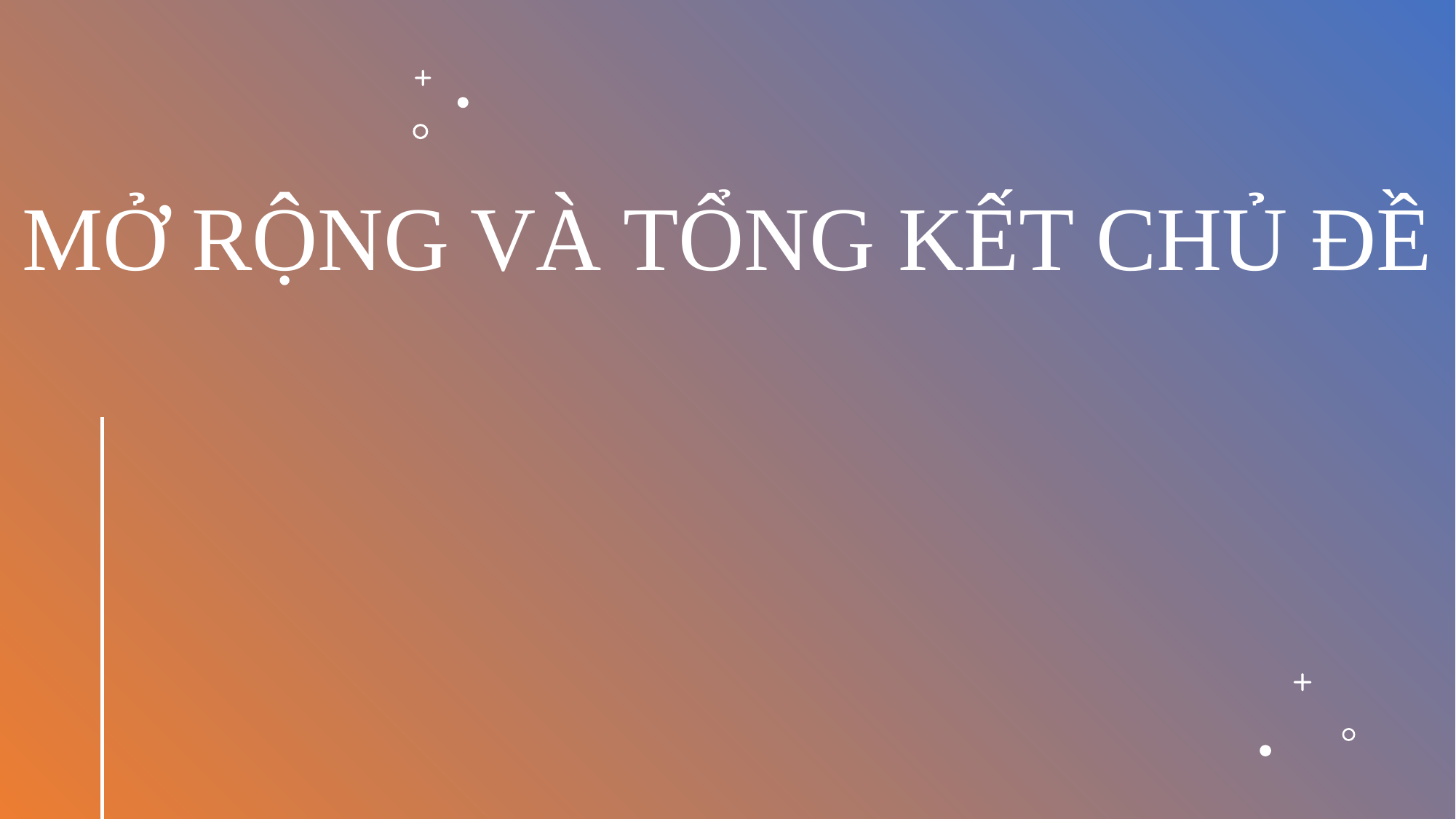

MỞ RỘNG VÀ TỔNG KẾT CHỦ ĐỀ